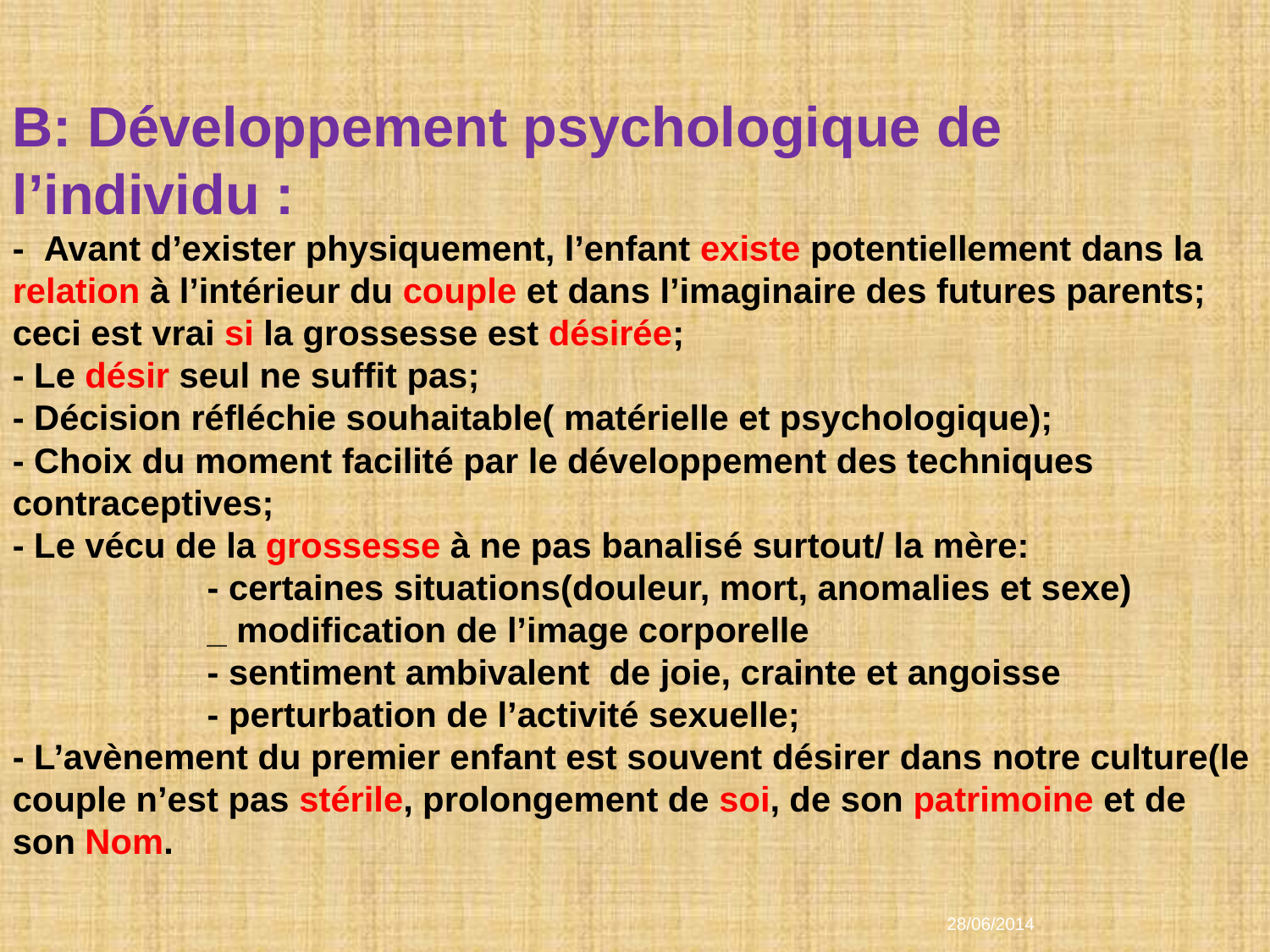

# B: Développement psychologique de l’individu : -  Avant d’exister physiquement, l’enfant existe potentiellement dans la relation à l’intérieur du couple et dans l’imaginaire des futures parents; ceci est vrai si la grossesse est désirée; - Le désir seul ne suffit pas; - Décision réfléchie souhaitable( matérielle et psychologique); - Choix du moment facilité par le développement des techniques contraceptives; - Le vécu de la grossesse à ne pas banalisé surtout/ la mère: - certaines situations(douleur, mort, anomalies et sexe) _ modification de l’image corporelle - sentiment ambivalent  de joie, crainte et angoisse - perturbation de l’activité sexuelle; - L’avènement du premier enfant est souvent désirer dans notre culture(le couple n’est pas stérile, prolongement de soi, de son patrimoine et de son Nom.
NASSIM OMAR
28/06/2014
38